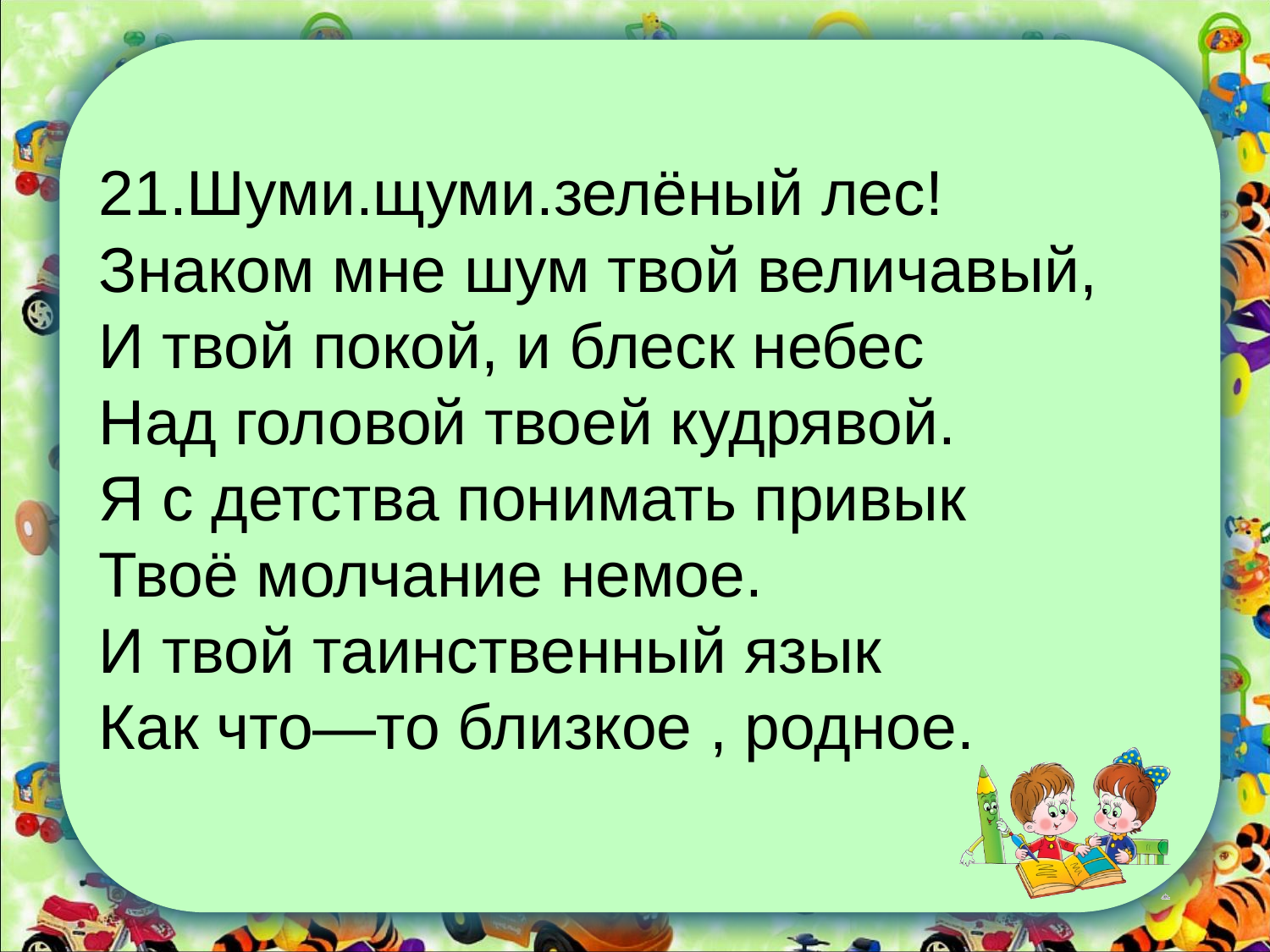

21.Шуми.щуми.зелёный лес!
Знаком мне шум твой величавый,
И твой покой, и блеск небес
Над головой твоей кудрявой.
Я с детства понимать привык
Твоё молчание немое.
И твой таинственный язык
Как что—то близкое , родное.